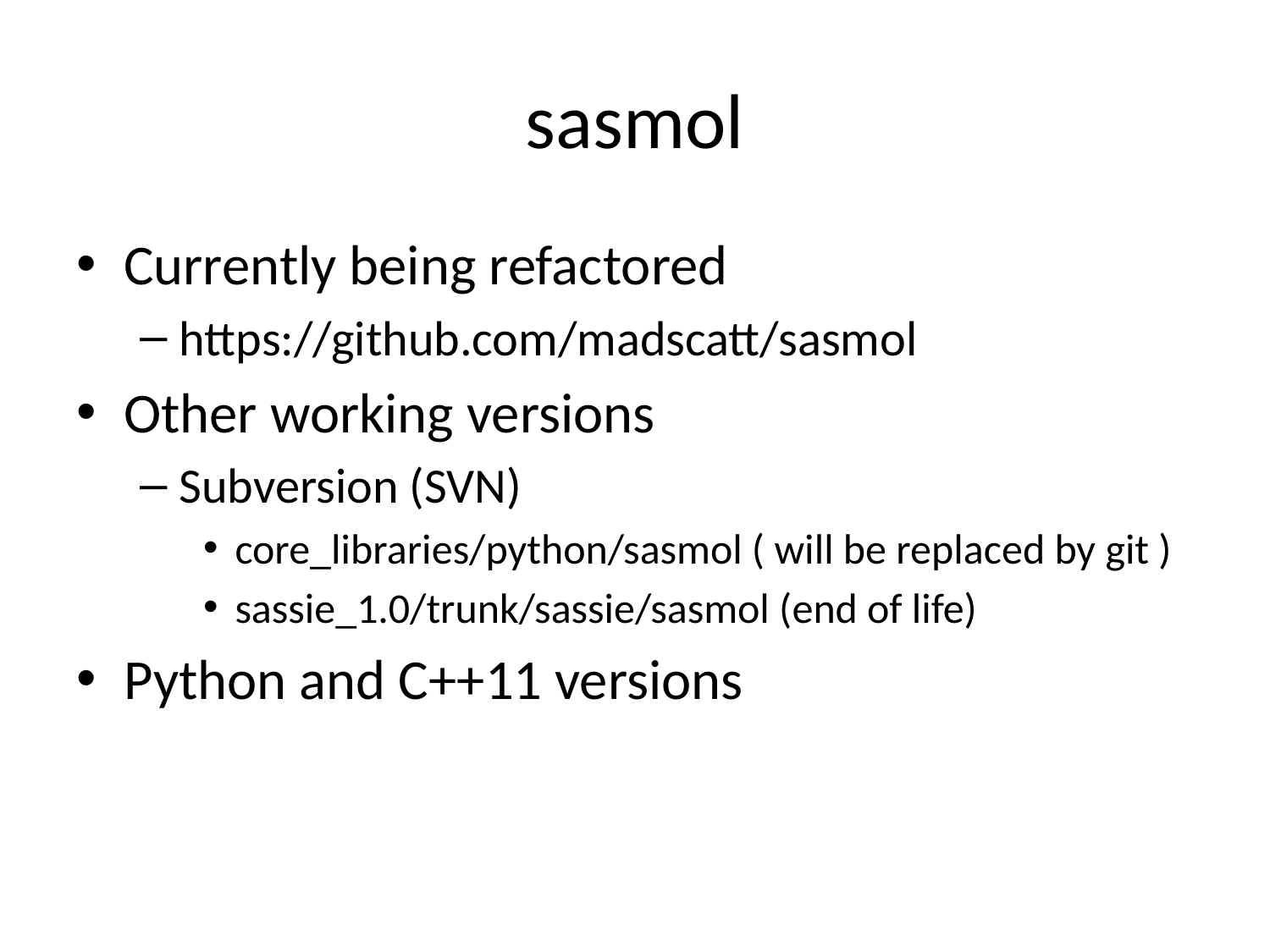

# sasmol
Currently being refactored
https://github.com/madscatt/sasmol
Other working versions
Subversion (SVN)
core_libraries/python/sasmol ( will be replaced by git )
sassie_1.0/trunk/sassie/sasmol (end of life)
Python and C++11 versions